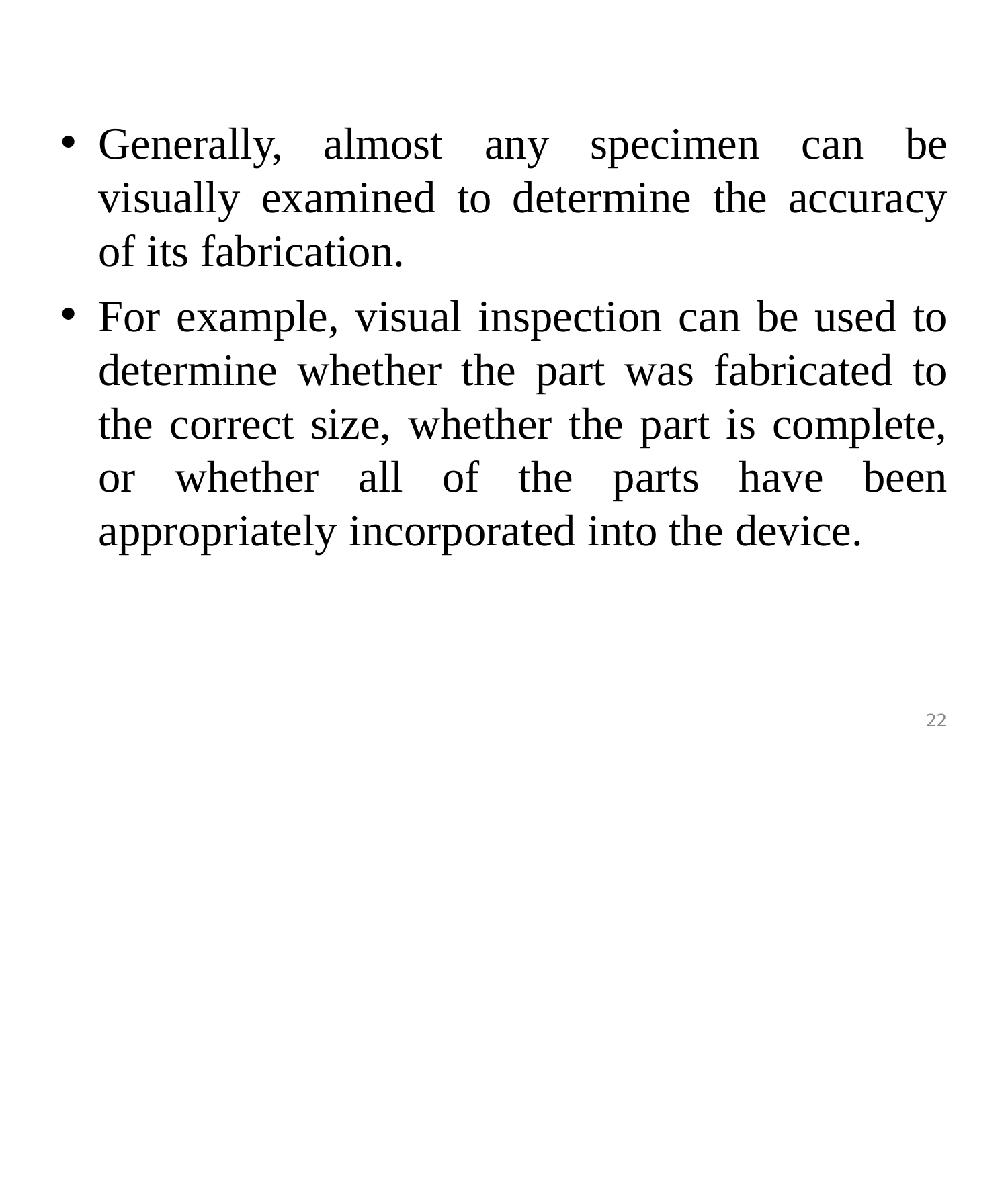

Generally,  almost  any  specimen  can  be visually examined to determine the accuracy of its fabrication.
For example, visual inspection can be used to determine whether the part was fabricated to the correct size, whether the part is complete, or  whether  all  of  the  parts  have  been appropriately incorporated into the device.
22